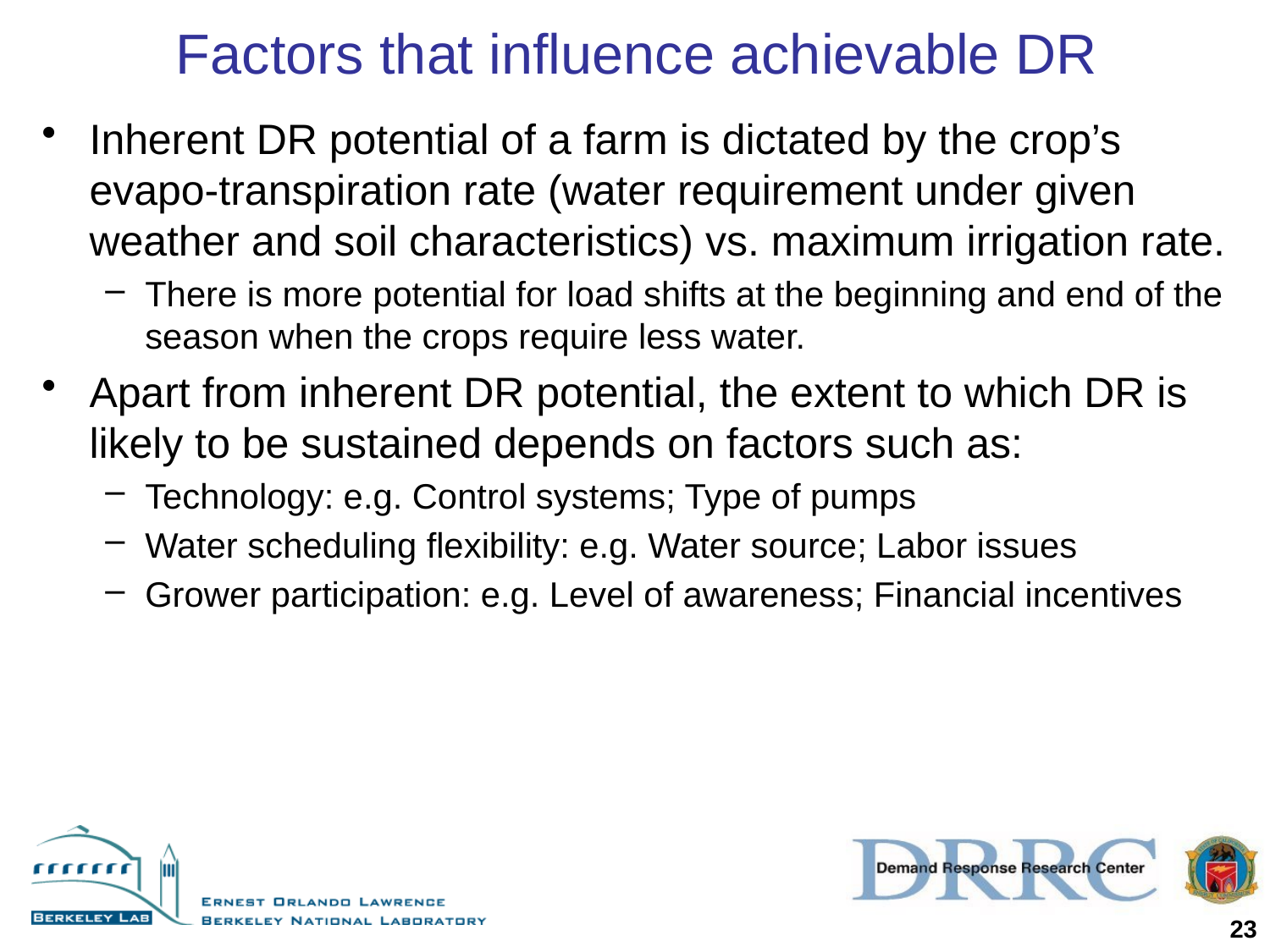

# Factors that influence achievable DR
Inherent DR potential of a farm is dictated by the crop’s evapo-transpiration rate (water requirement under given weather and soil characteristics) vs. maximum irrigation rate.
There is more potential for load shifts at the beginning and end of the season when the crops require less water.
Apart from inherent DR potential, the extent to which DR is likely to be sustained depends on factors such as:
Technology: e.g. Control systems; Type of pumps
Water scheduling flexibility: e.g. Water source; Labor issues
Grower participation: e.g. Level of awareness; Financial incentives
23